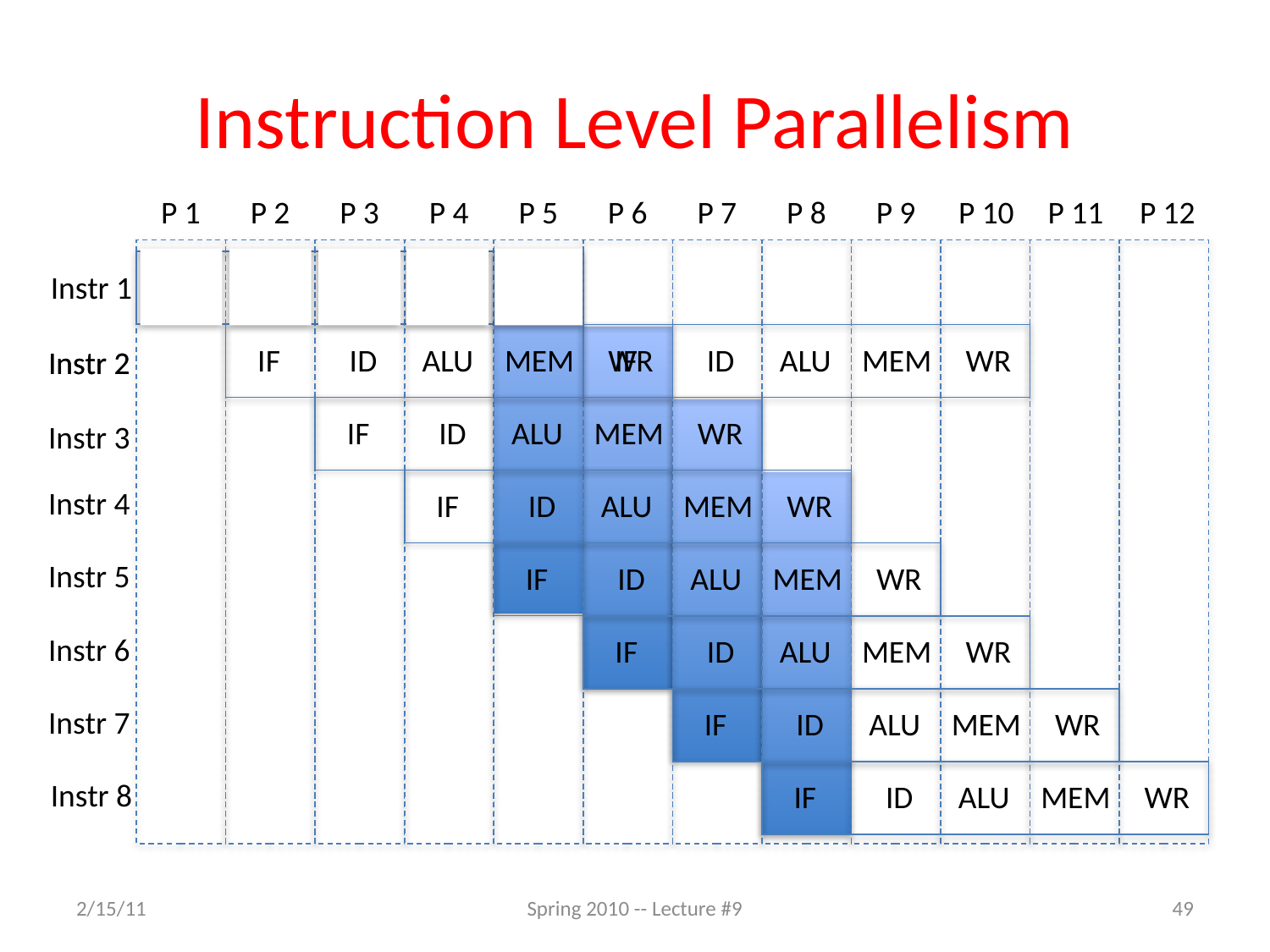

# Instruction Level Parallelism
P 1

P 6

P 2

P 7

P 3

P 8

P 4

P 11

P 9

P 5

P 12

P 10

IF
ID
ALU
MEM
WR

Instr 1

IF
ID
ALU
MEM
WR
Instr 2

IF
ID
ALU
MEM
WR
Instr 2

IF
ID
ALU
MEM
WR
Instr 3

IF
ID
ALU
MEM
WR
Instr 4

IF
ID
ALU
MEM
WR
Instr 5

IF
ID
ALU
MEM
WR
Instr 6

IF
ID
ALU
MEM
WR
Instr 7

IF
ID
ALU
MEM
WR
Instr 8
2/15/11
Spring 2010 -- Lecture #9
49